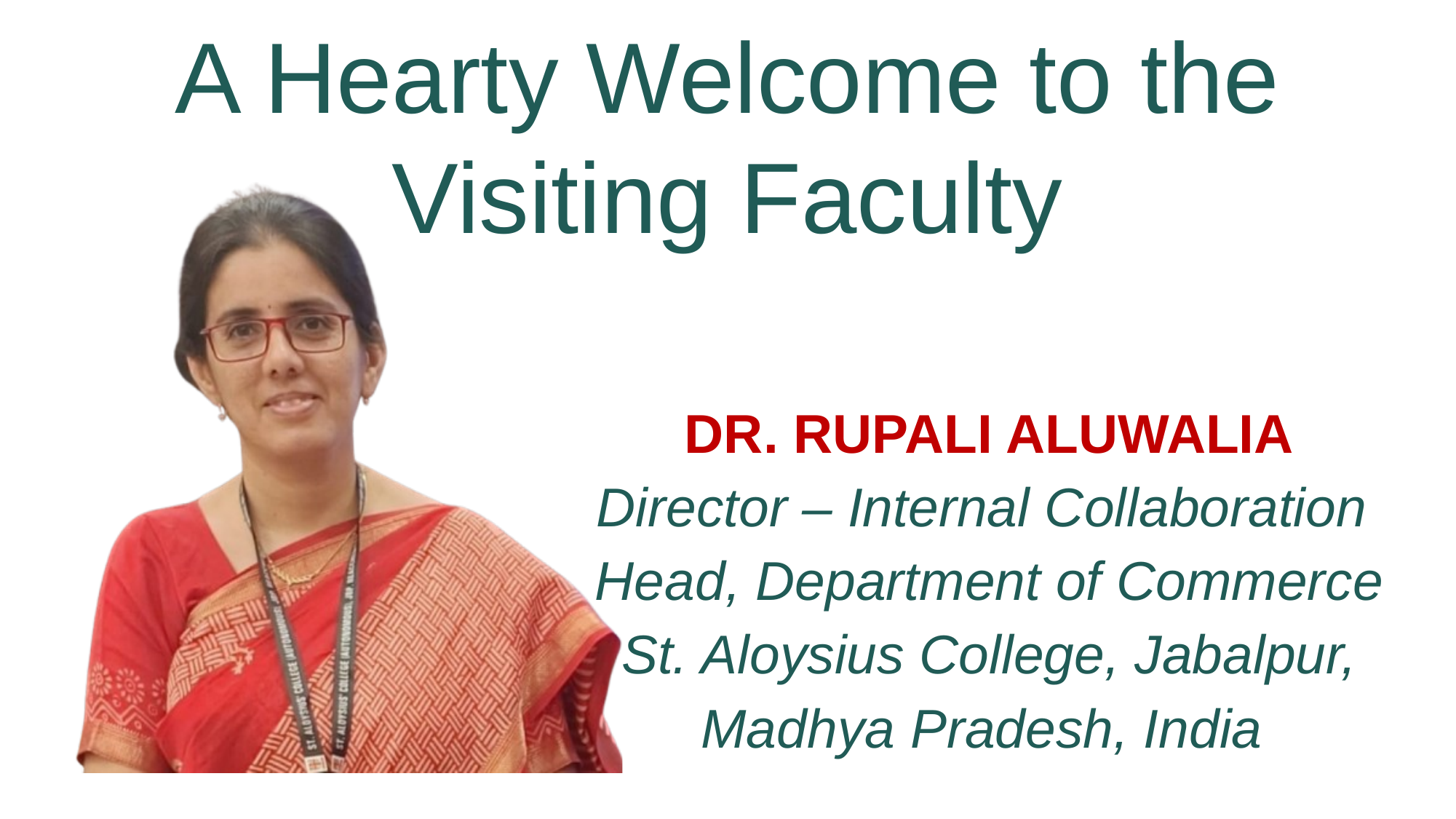

A Hearty Welcome to the Visiting Faculty

DR. RUPALI ALUWALIA
Director – Internal Collaboration
Head, Department of Commerce
St. Aloysius College, Jabalpur,
Madhya Pradesh, India